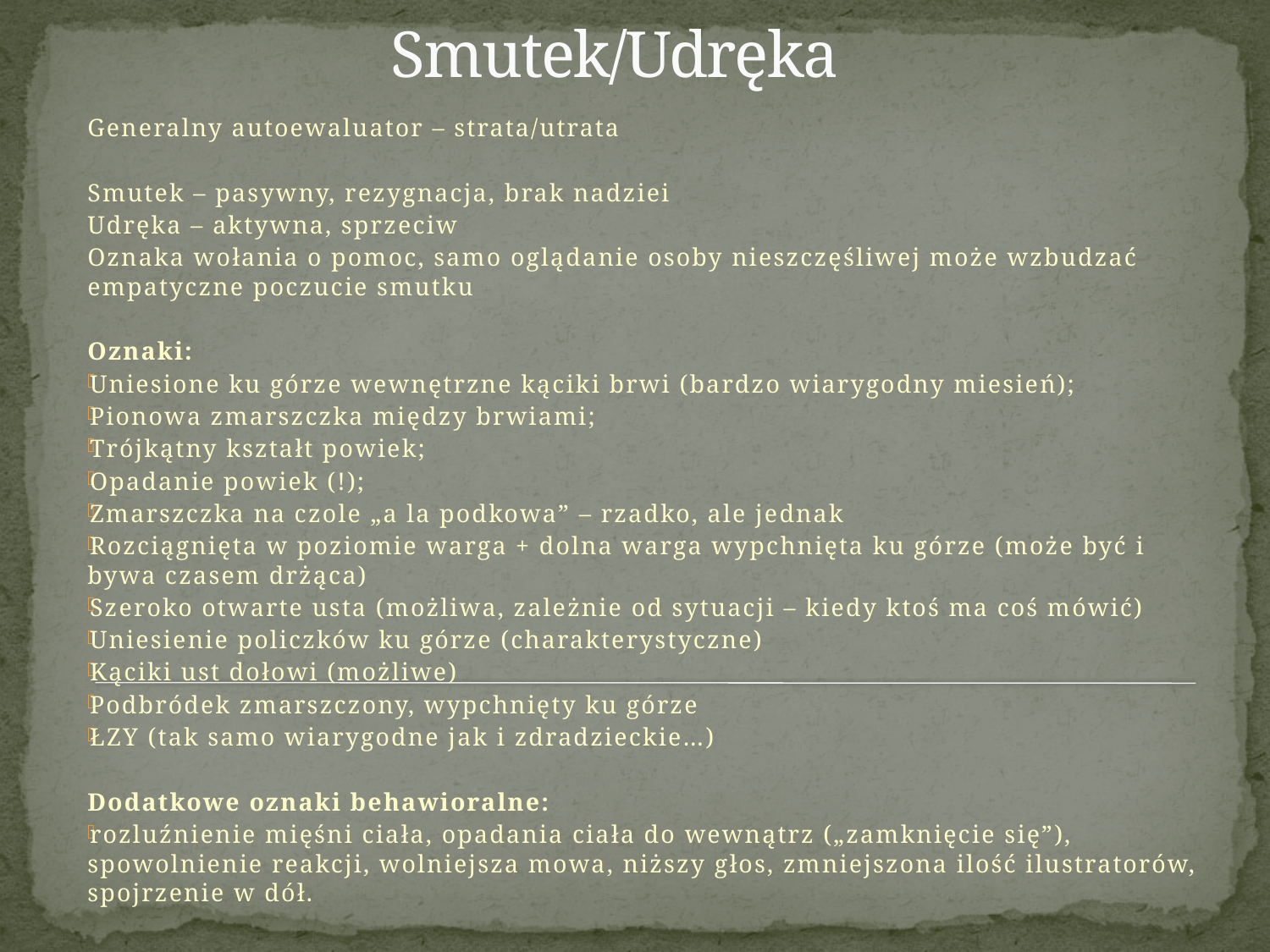

# Smutek/Udręka
Generalny autoewaluator – strata/utrata

Smutek – pasywny, rezygnacja, brak nadziei
Udręka – aktywna, sprzeciw
Oznaka wołania o pomoc, samo oglądanie osoby nieszczęśliwej może wzbudzać empatyczne poczucie smutku

Oznaki:
Uniesione ku górze wewnętrzne kąciki brwi (bardzo wiarygodny miesień);
Pionowa zmarszczka między brwiami;
Trójkątny kształt powiek;
Opadanie powiek (!);
Zmarszczka na czole „a la podkowa” – rzadko, ale jednak
Rozciągnięta w poziomie warga + dolna warga wypchnięta ku górze (może być i bywa czasem drżąca)
Szeroko otwarte usta (możliwa, zależnie od sytuacji – kiedy ktoś ma coś mówić)
Uniesienie policzków ku górze (charakterystyczne)
Kąciki ust dołowi (możliwe)
Podbródek zmarszczony, wypchnięty ku górze
ŁZY (tak samo wiarygodne jak i zdradzieckie…)

Dodatkowe oznaki behawioralne:
rozluźnienie mięśni ciała, opadania ciała do wewnątrz („zamknięcie się”), spowolnienie reakcji, wolniejsza mowa, niższy głos, zmniejszona ilość ilustratorów, spojrzenie w dół.